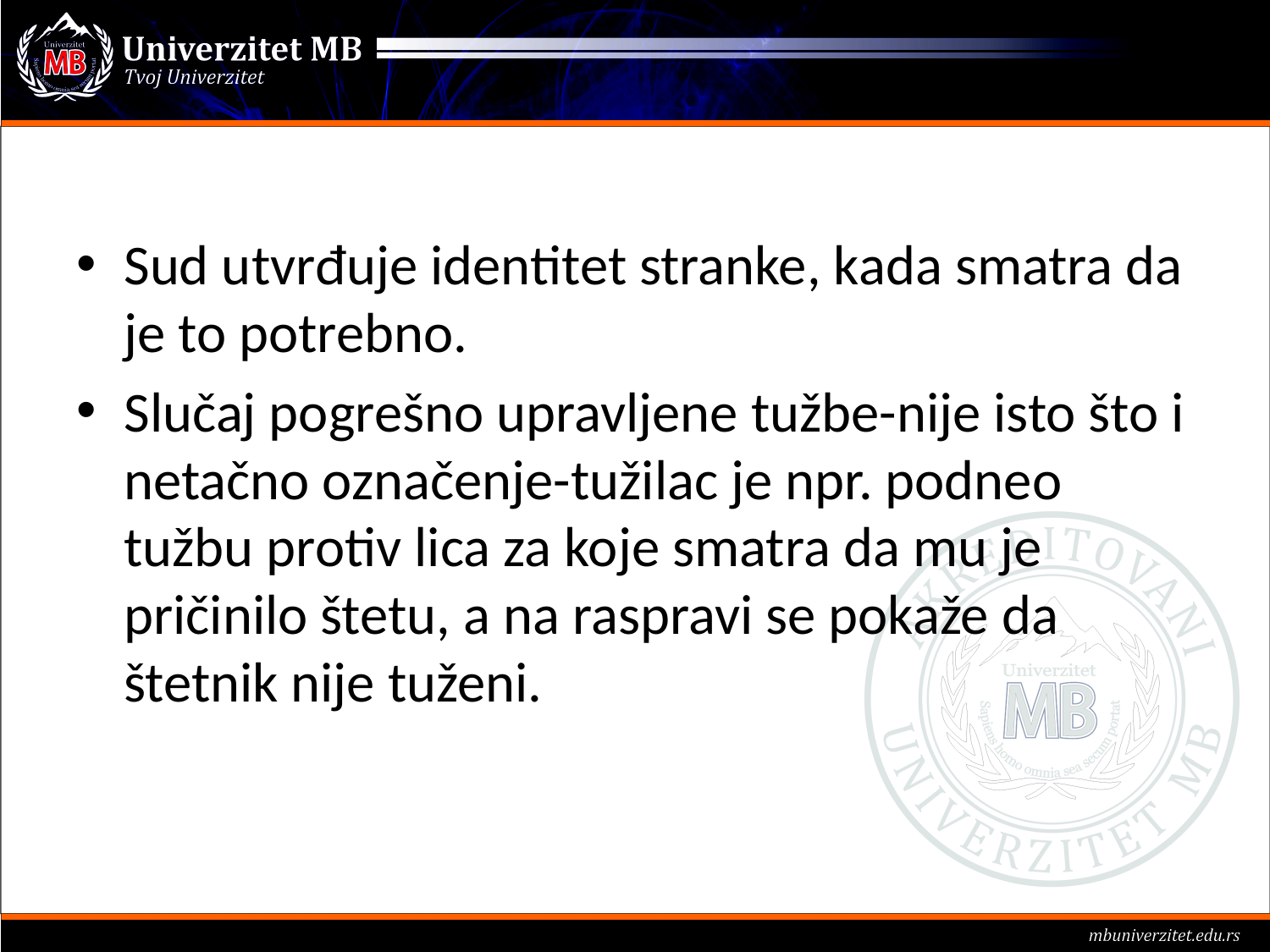

#
Sud utvrđuje identitet stranke, kada smatra da je to potrebno.
Slučaj pogrešno upravljene tužbe-nije isto što i netačno označenje-tužilac je npr. podneo tužbu protiv lica za koje smatra da mu je pričinilo štetu, a na raspravi se pokaže da štetnik nije tuženi.